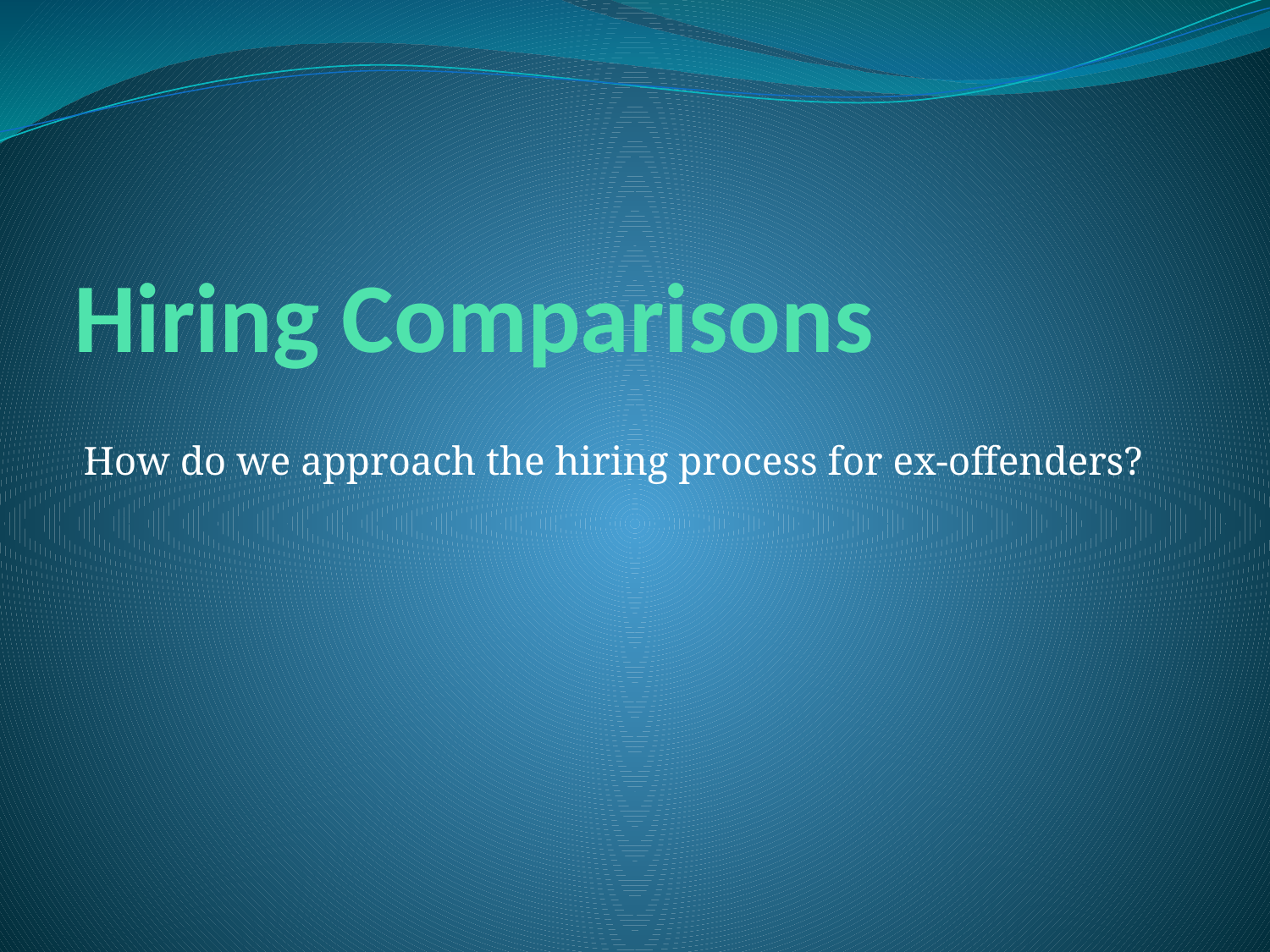

# Hiring Comparisons

How do we approach the hiring process for ex-offenders?